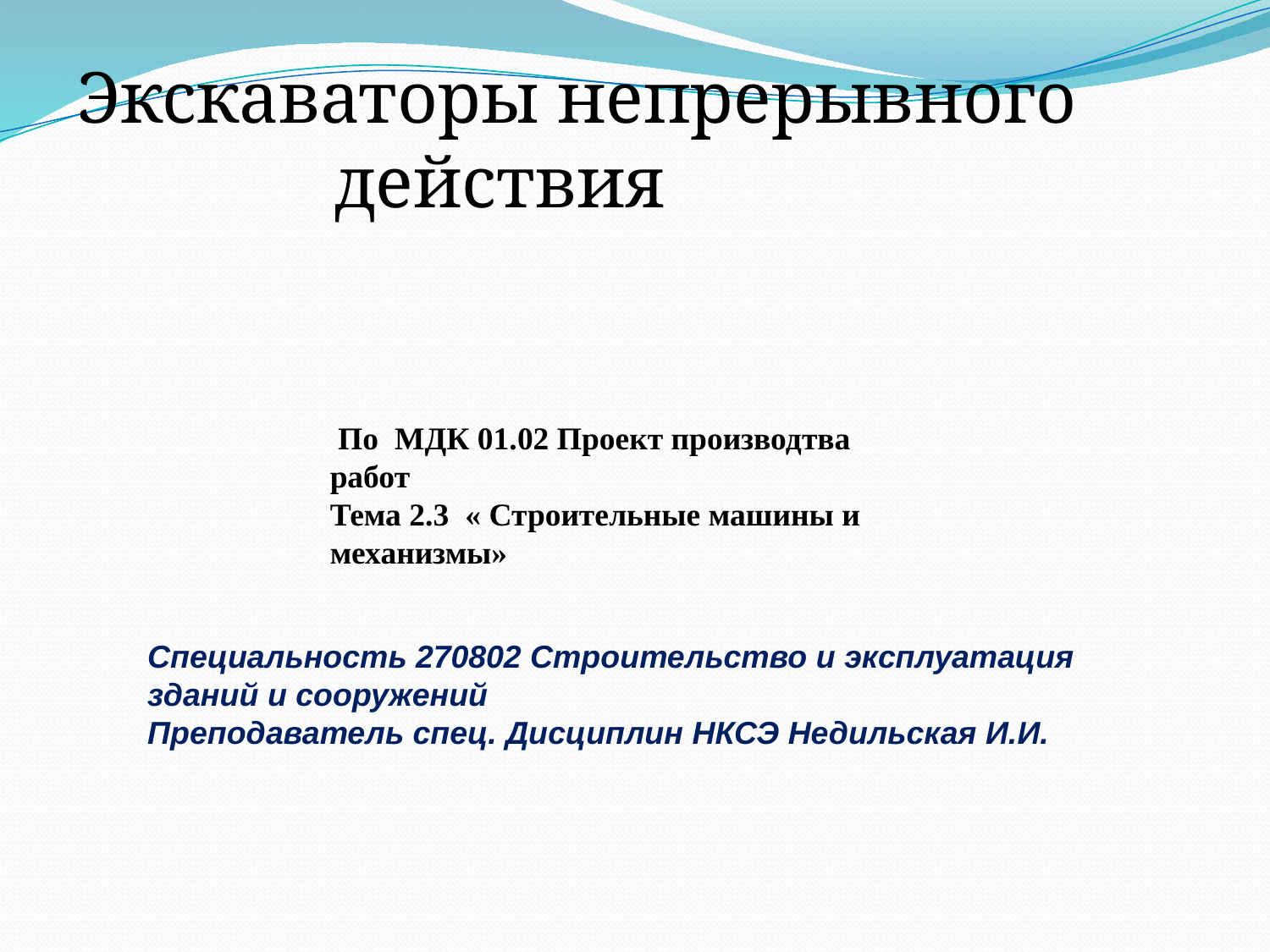

Экскаваторы непрерывного                      действия
 По  МДК 01.02 Проект производтва  работ
Тема 2.3  « Строительные машины и механизмы»
Специальность 270802 Строительство и эксплуатация зданий и сооружений
Преподаватель спец. Дисциплин НКСЭ Недильская И.И.